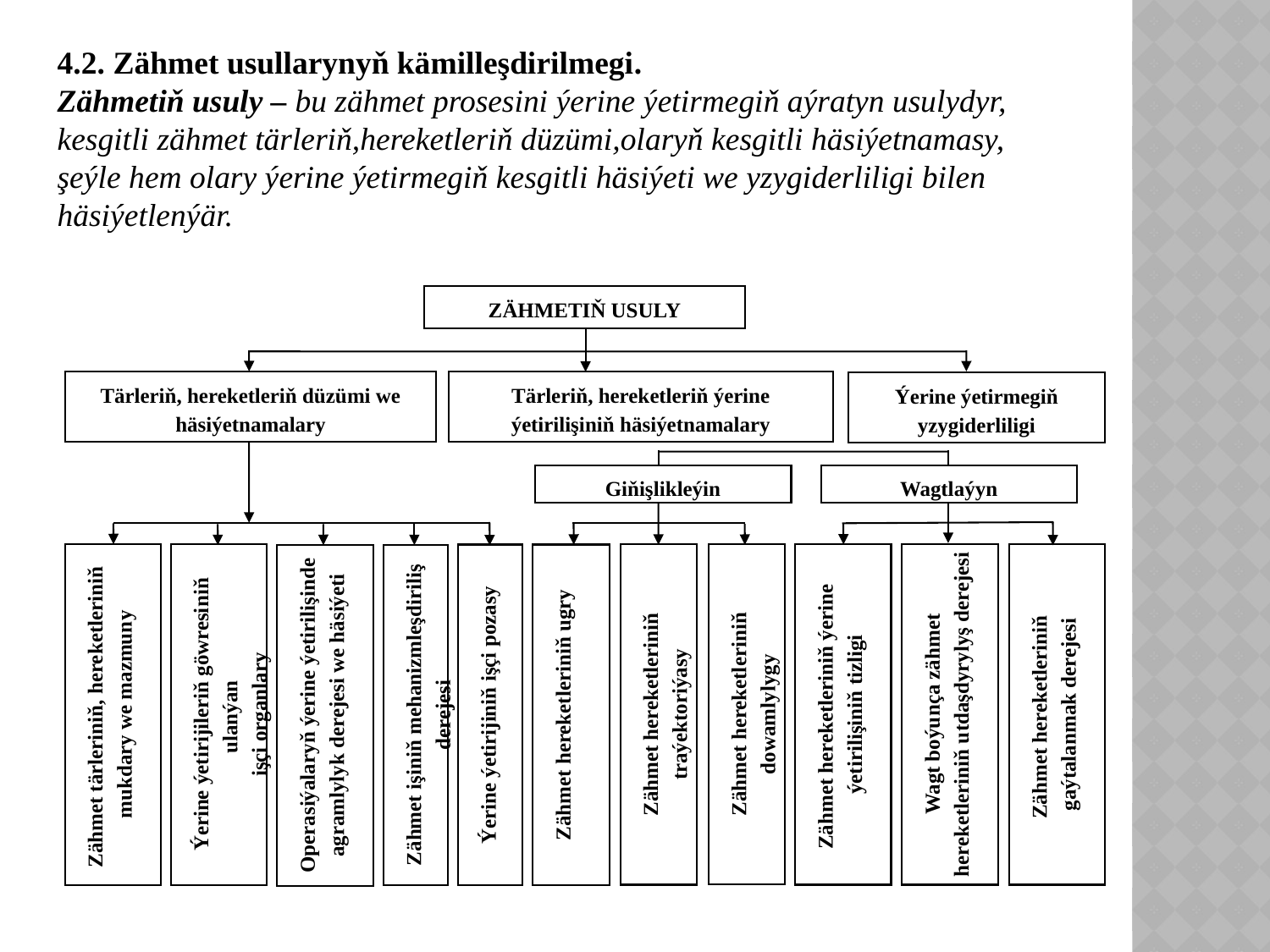

4.2. Zähmet usullarynyň kämilleşdirilmegi.
Zähmetiň usuly – bu zähmet prosesini ýerine ýetirmegiň aýratyn usulydyr, kesgitli zähmet tärleriň,hereketleriň düzümi,olaryň kesgitli häsiýetnamasy, şeýle hem olary ýerine ýetirmegiň kesgitli häsiýeti we yzygiderliligi bilen häsiýetlenýär.
ZÄHMETIŇ USULY
Tärleriň, hereketleriň düzümi we häsiýetnamalary
Tärleriň, hereketleriň ýerine ýetirilişiniň häsiýetnamalary
Ýerine ýetirmegiň yzygiderliligi
Giňişlikleýin
Wagtlaýyn
Zähmet hereketleriniň dowamlylygy
Zähmet hereketleriniň traýektoriýasy
Zähmet hereketleriniň ýerine
ýetirilişiniň tizligi
Wagt boýunça zähmet hereketleriniň utdaşdyrylyş derejesi
Zähmet hereketleriniň
gaýtalanmak derejesi
Zähmet tärleriniň, hereketleriniň
mukdary we mazmuny
Ýerine ýetirijileriň göwresiniň ulanýan
işçi organlary
Ýerine ýetirijiniň işçi pozasy
Zähmet hereketleriniň ugry
Zähmet işiniň mehanizmleşdiriliş derejesi
Operasiýalaryň ýerine ýetirilişinde agramlylyk derejesi we häsiýeti